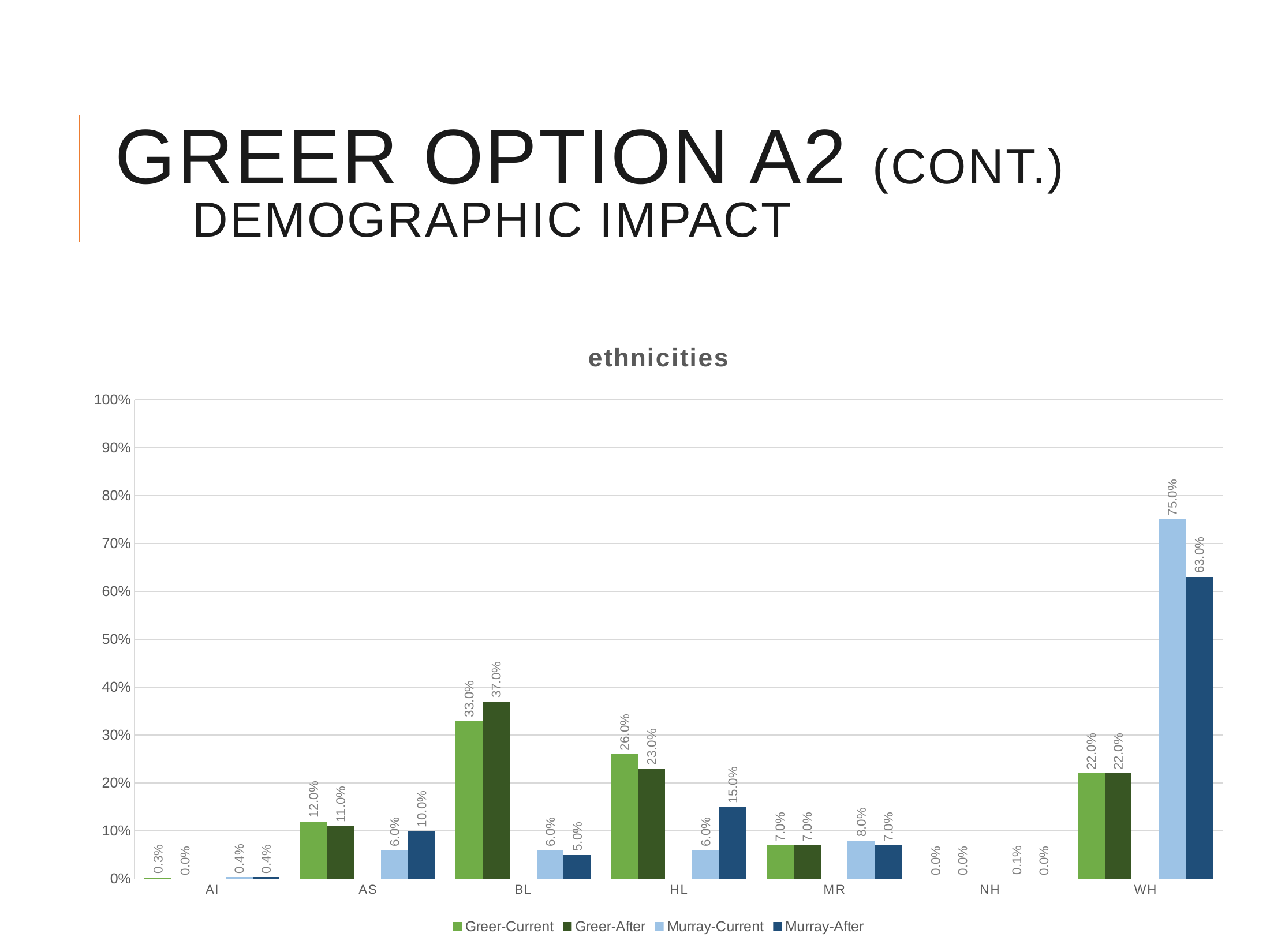

# Greer option A2 (CONT.)                 Demographic impact

### Chart: ethnicities

| Category | Greer-Current | Greer-After | Column1 | Murray-Current | Murray-After |
|---|---|---|---|---|---|
| AI | 0.0032119914346895075 | 0.0 | None | 0.0036596523330283625 | 0.0038255547054322878 |
| AS | 0.12 | 0.11 | None | 0.06 | 0.1 |
| BL | 0.33 | 0.37 | None | 0.06 | 0.05 |
| HL | 0.26 | 0.23 | None | 0.06 | 0.15 |
| MR | 0.07 | 0.07 | None | 0.08 | 0.07 |
| NH | 0.0 | 0.0 | None | 0.0009149130832570906 | 0.0 |
| WH | 0.22 | 0.22 | None | 0.75 | 0.63 |